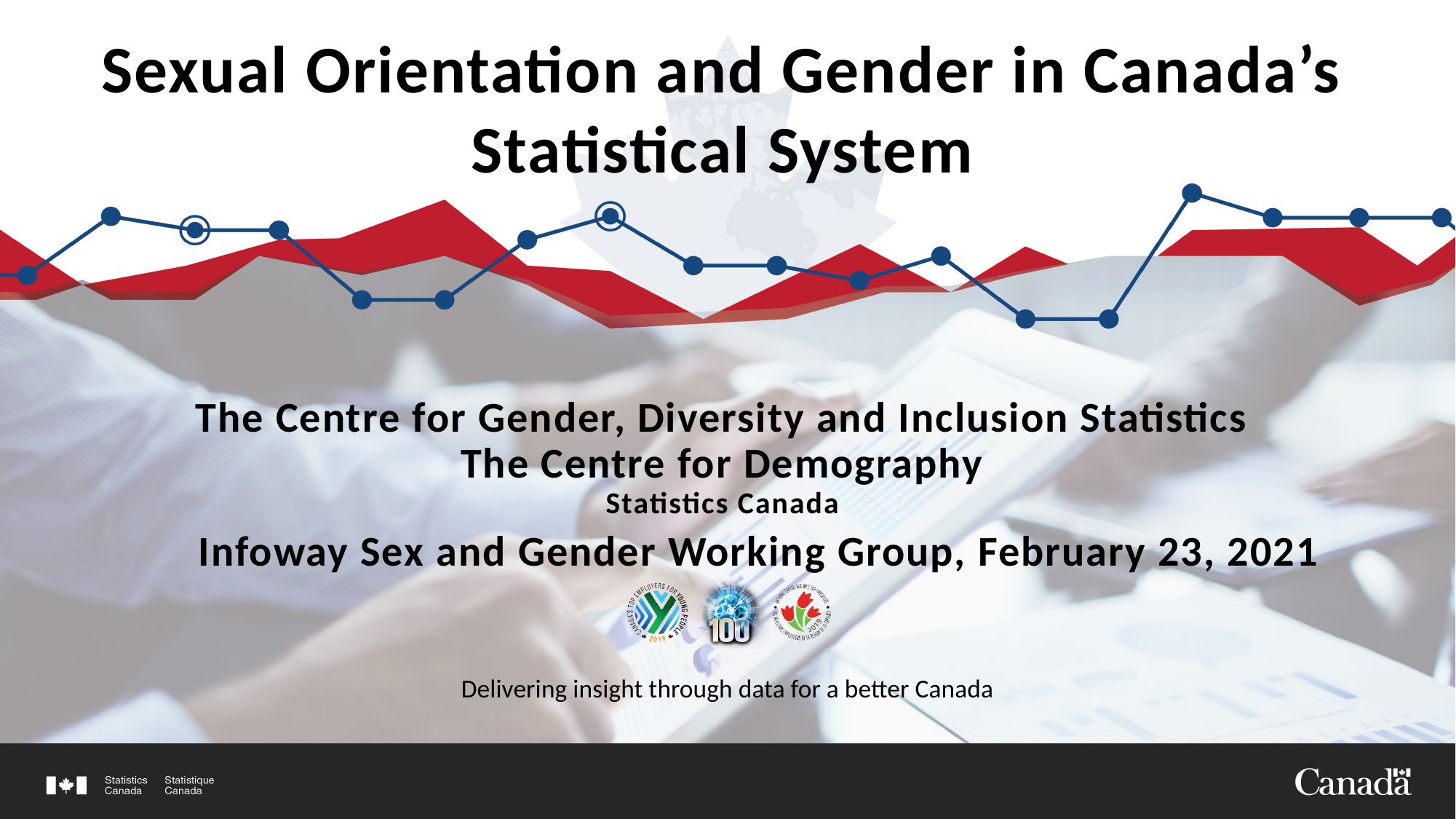

Sexual Orientation and Gender in Canada’s Statistical System
# The Centre for Gender, Diversity and Inclusion Statistics The Centre for Demography Statistics Canada

Infoway Sex and Gender Working Group, February 23, 2021